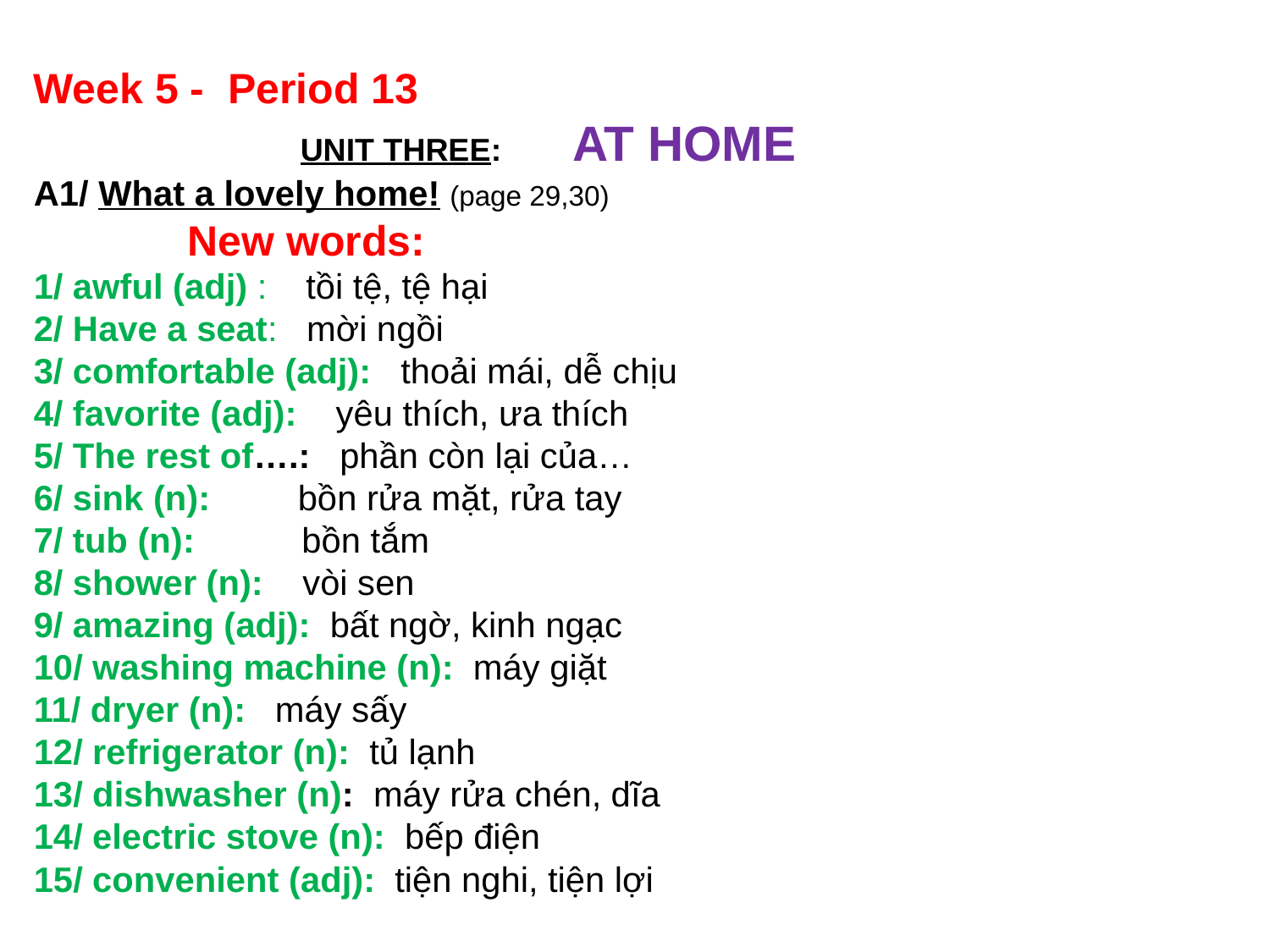

Week 5 -  Period 13
                              UNIT THREE:        AT HOME
A1/ What a lovely home! (page 29,30)
             New words:
1/ awful (adj) :    tồi tệ, tệ hại
2/ Have a seat:   mời ngồi
3/ comfortable (adj):   thoải mái, dễ chịu
4/ favorite (adj):    yêu thích, ưa thích
5/ The rest of….:   phần còn lại của…
6/ sink (n):         bồn rửa mặt, rửa tay
7/ tub (n):           bồn tắm
8/ shower (n):    vòi sen
9/ amazing (adj):  bất ngờ, kinh ngạc
10/ washing machine (n):  máy giặt
11/ dryer (n):   máy sấy
12/ refrigerator (n):  tủ lạnh
13/ dishwasher (n):  máy rửa chén, dĩa
14/ electric stove (n):  bếp điện
15/ convenient (adj):  tiện nghi, tiện lợi